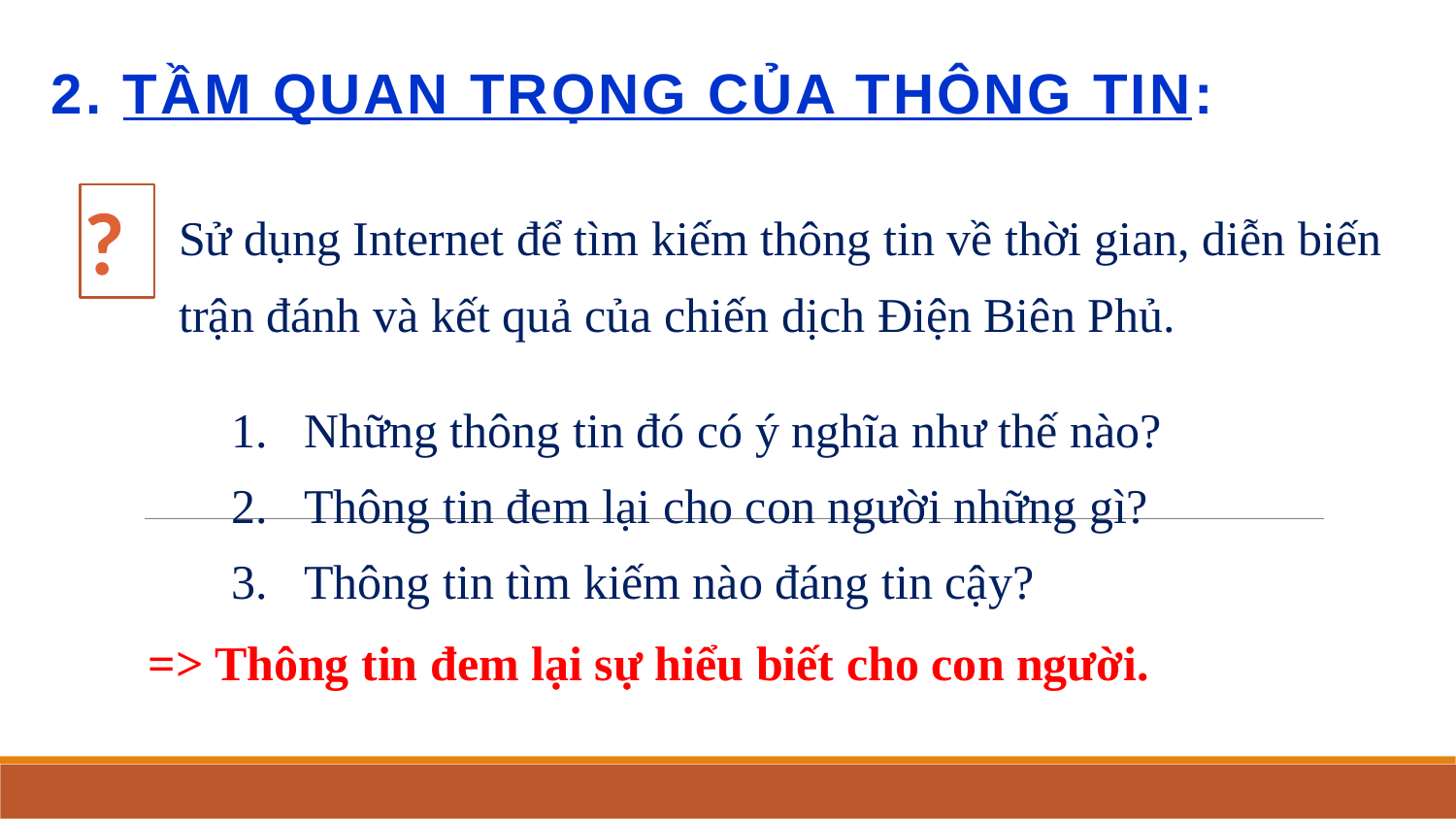

2. Tầm quan trọng của thông tin:
?

Sử dụng Internet để tìm kiếm thông tin về thời gian, diễn biến trận đánh và kết quả của chiến dịch Điện Biên Phủ.

Những thông tin đó có ý nghĩa như thế nào?
Thông tin đem lại cho con người những gì?
Thông tin tìm kiếm nào đáng tin cậy?
=> Thông tin đem lại sự hiểu biết cho con người.